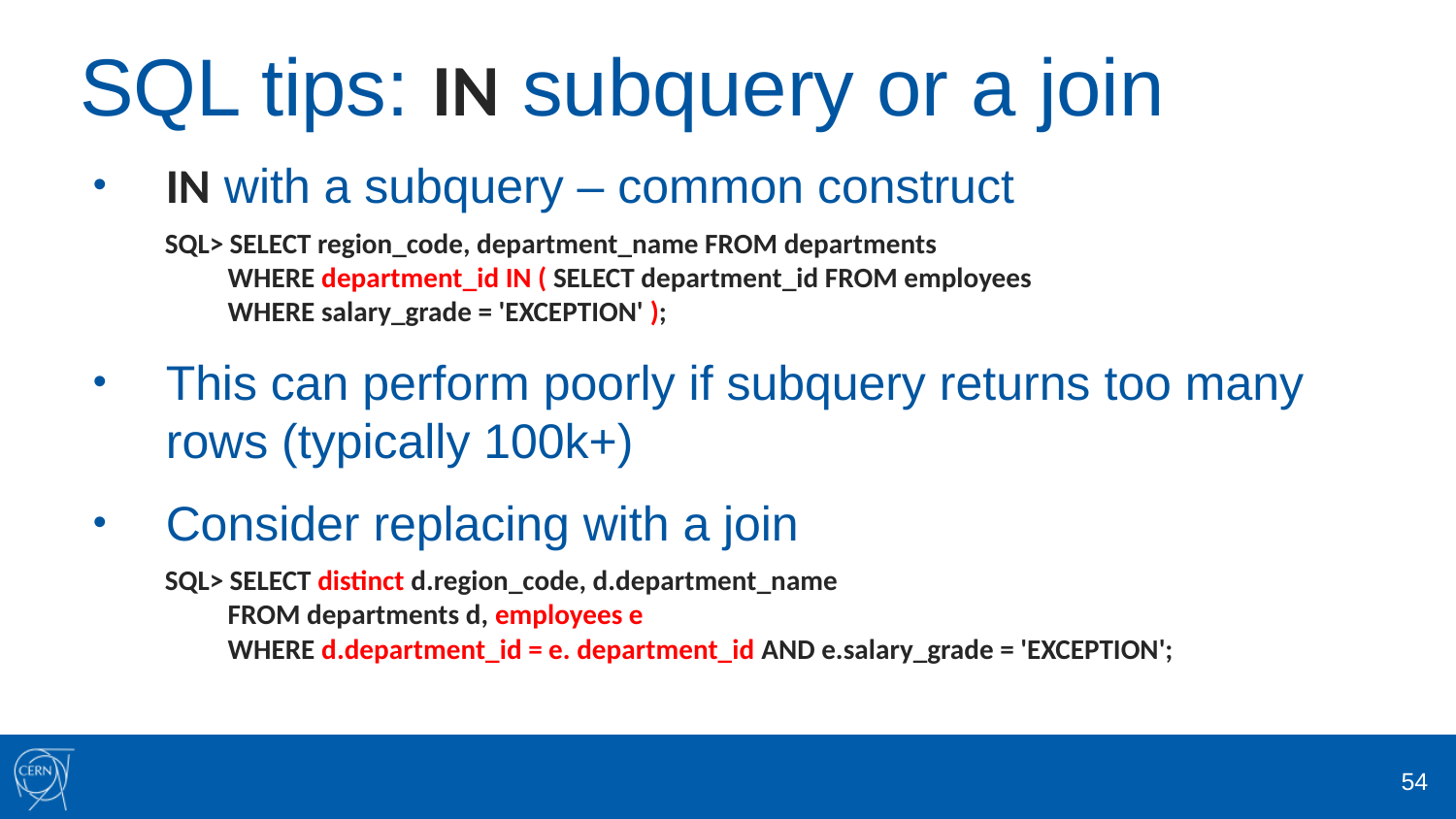

# SQL tips: IN subquery or a join
IN with a subquery – common construct
 SQL> SELECT region_code, department_name FROM departments
           WHERE department_id IN ( SELECT department_id FROM employees
           WHERE salary_grade = 'EXCEPTION' );
This can perform poorly if subquery returns too many rows (typically 100k+)
Consider replacing with a join
 SQL> SELECT distinct d.region_code, d.department_name
           FROM departments d, employees e
           WHERE d.department_id = e. department_id AND e.salary_grade = 'EXCEPTION';
54